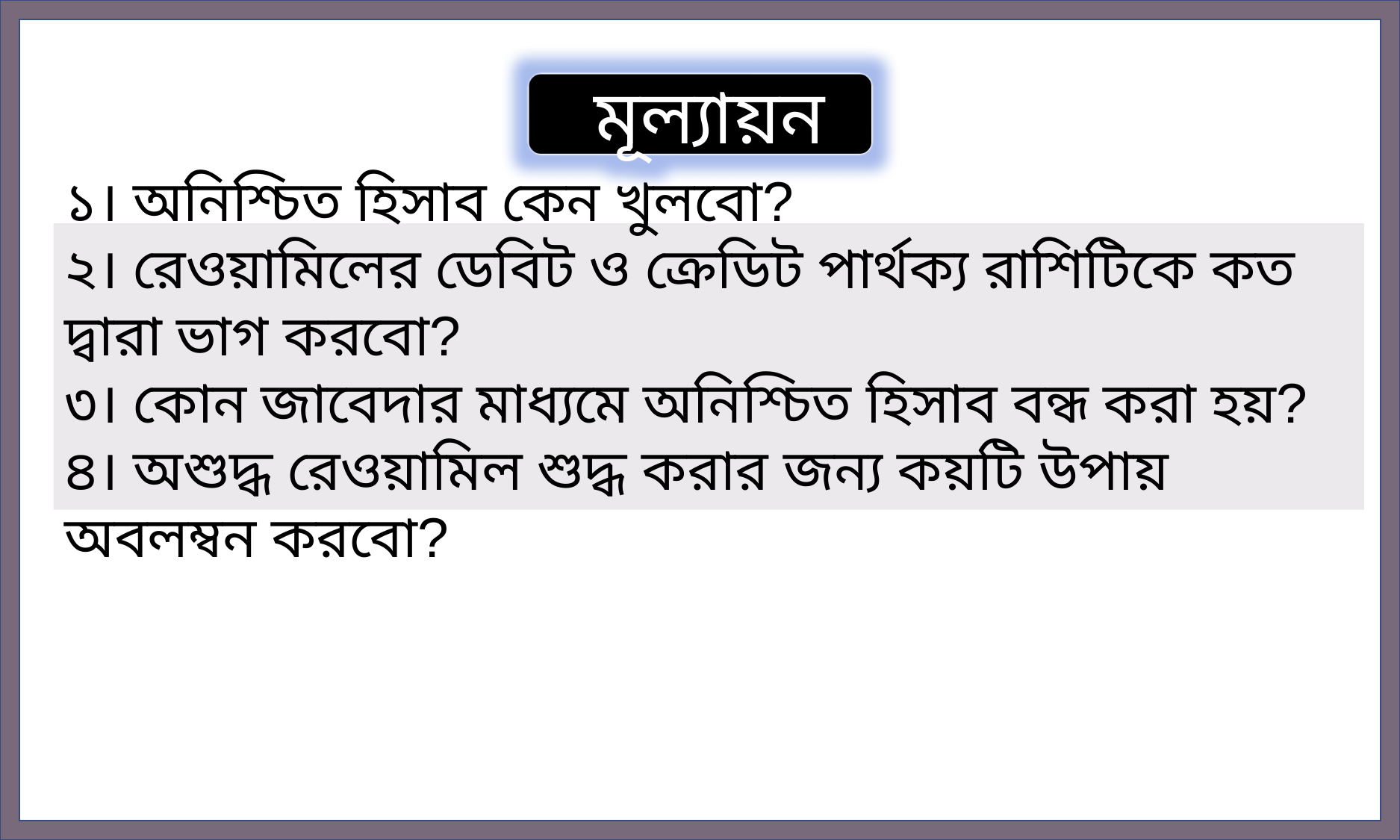

মূল্যায়ন
১। অনিশ্চিত হিসাব কেন খুলবো?
২। রেওয়ামিলের ডেবিট ও ক্রেডিট পার্থক্য রাশিটিকে কত দ্বারা ভাগ করবো?
৩। কোন জাবেদার মাধ্যমে অনিশ্চিত হিসাব বন্ধ করা হয়?
৪। অশুদ্ধ রেওয়ামিল শুদ্ধ করার জন্য কয়টি উপায় অবলম্বন করবো?